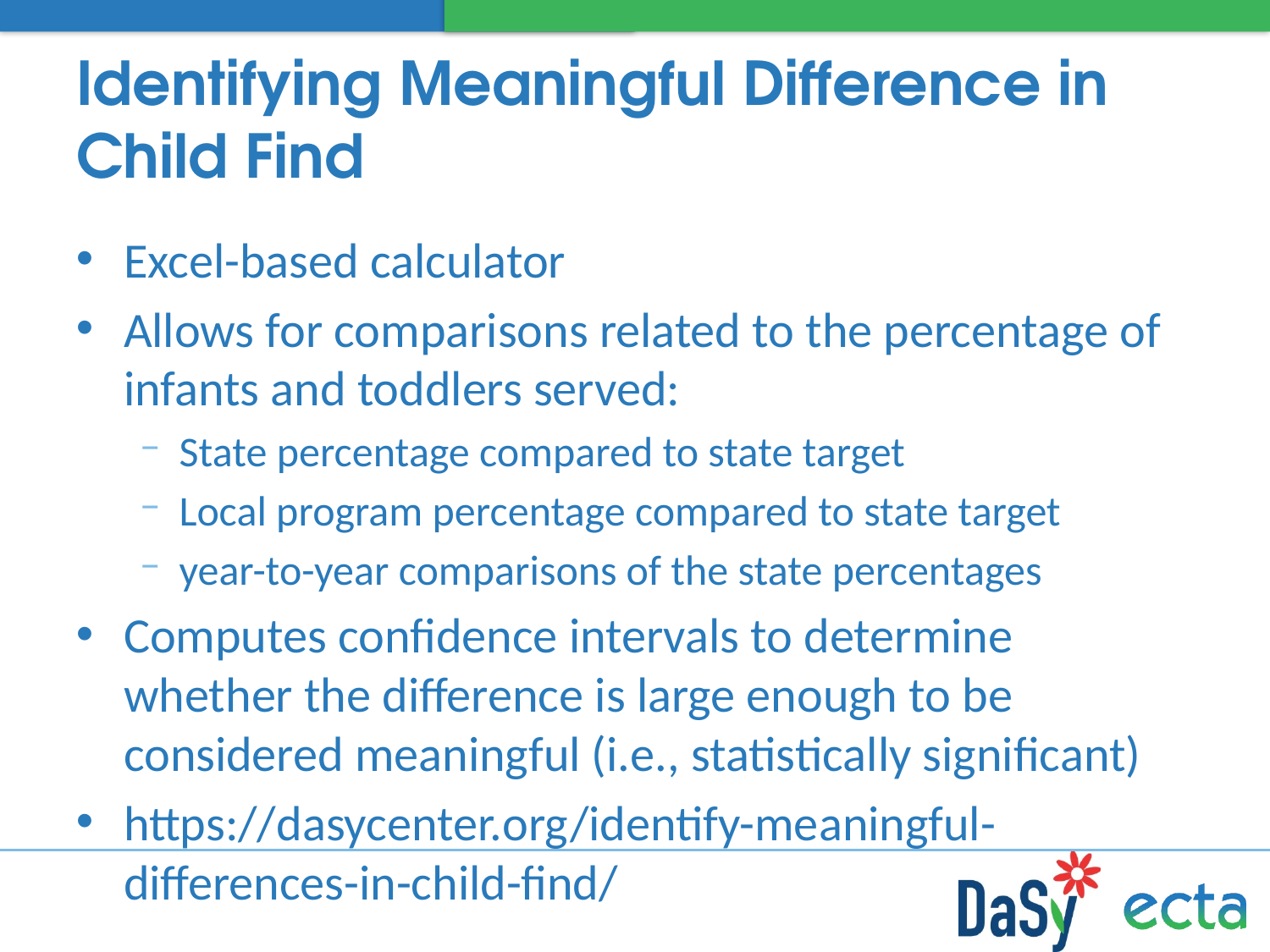

# Identifying Meaningful Difference in Child Find
Excel-based calculator
Allows for comparisons related to the percentage of infants and toddlers served:
State percentage compared to state target
Local program percentage compared to state target
year-to-year comparisons of the state percentages
Computes confidence intervals to determine whether the difference is large enough to be considered meaningful (i.e., statistically significant)
https://dasycenter.org/identify-meaningful-differences-in-child-find/